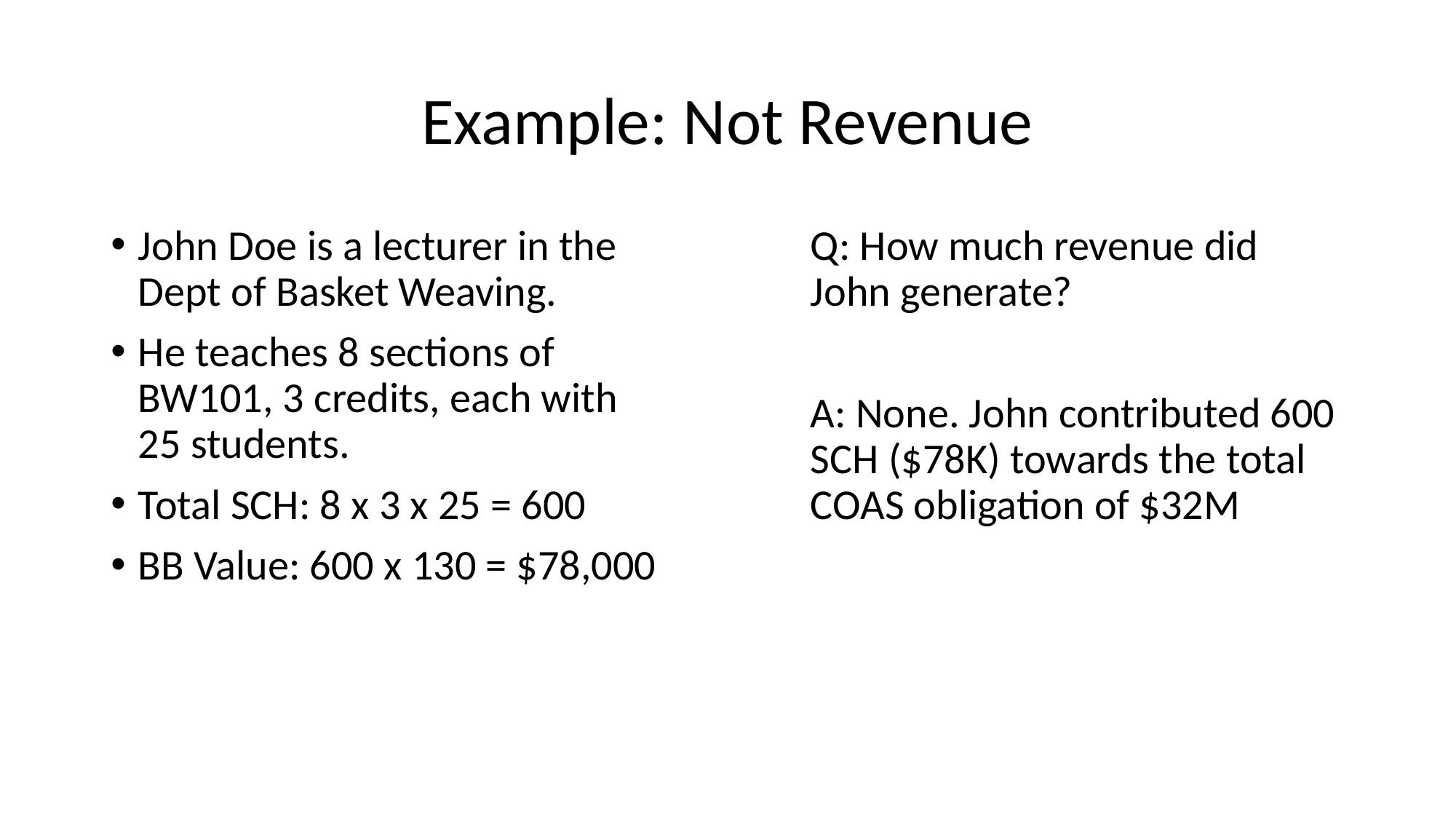

# Example: Not Revenue
John Doe is a lecturer in the Dept of Basket Weaving.
He teaches 8 sections of BW101, 3 credits, each with 25 students.
Total SCH: 8 x 3 x 25 = 600
BB Value: 600 x 130 = $78,000

Q: How much revenue did John generate?

A: None. John contributed 600 SCH ($78K) towards the total COAS obligation of $32M